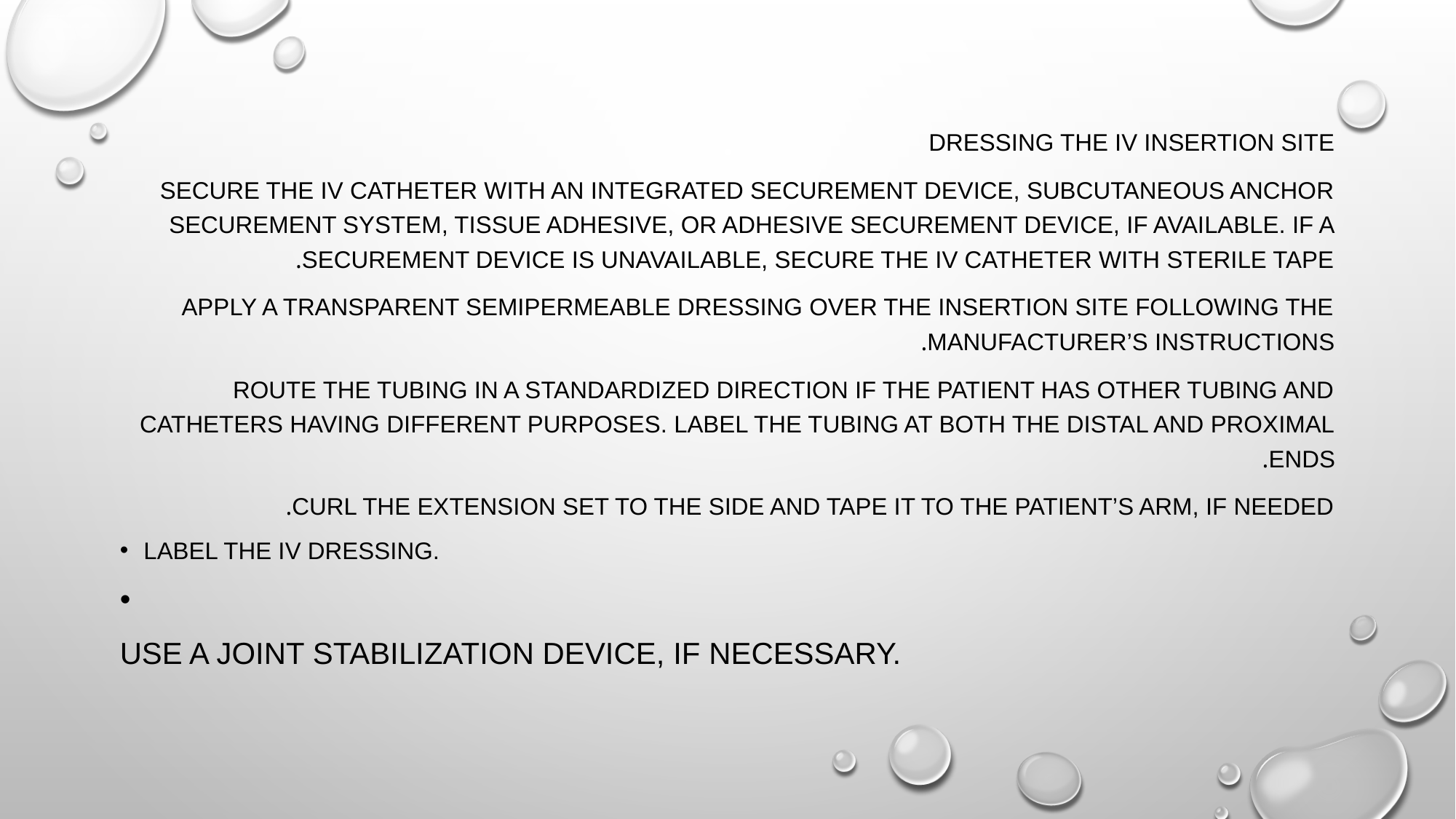

Dressing the IV Insertion site
Secure the IV catheter with an Integrated securement device, subcutaneous anchor securement system, tissue adhesive, or adhesive securement device, if available. If a securement device is unavailable, secure the IV catheter with sterile tape.
Apply a transparent semipermeable dressing over the insertion site following the manufacturer’s instructions.
Route the tubing In a standardized direction If the patient has other tubing and catheters having different purposes. Label the tubing at both the distal and proximal ends.
Curl the extension set to the side and tape It to the patient’s arm, if needed.
Label the IV dressing.

Use a joint stabilization device, If necessary.